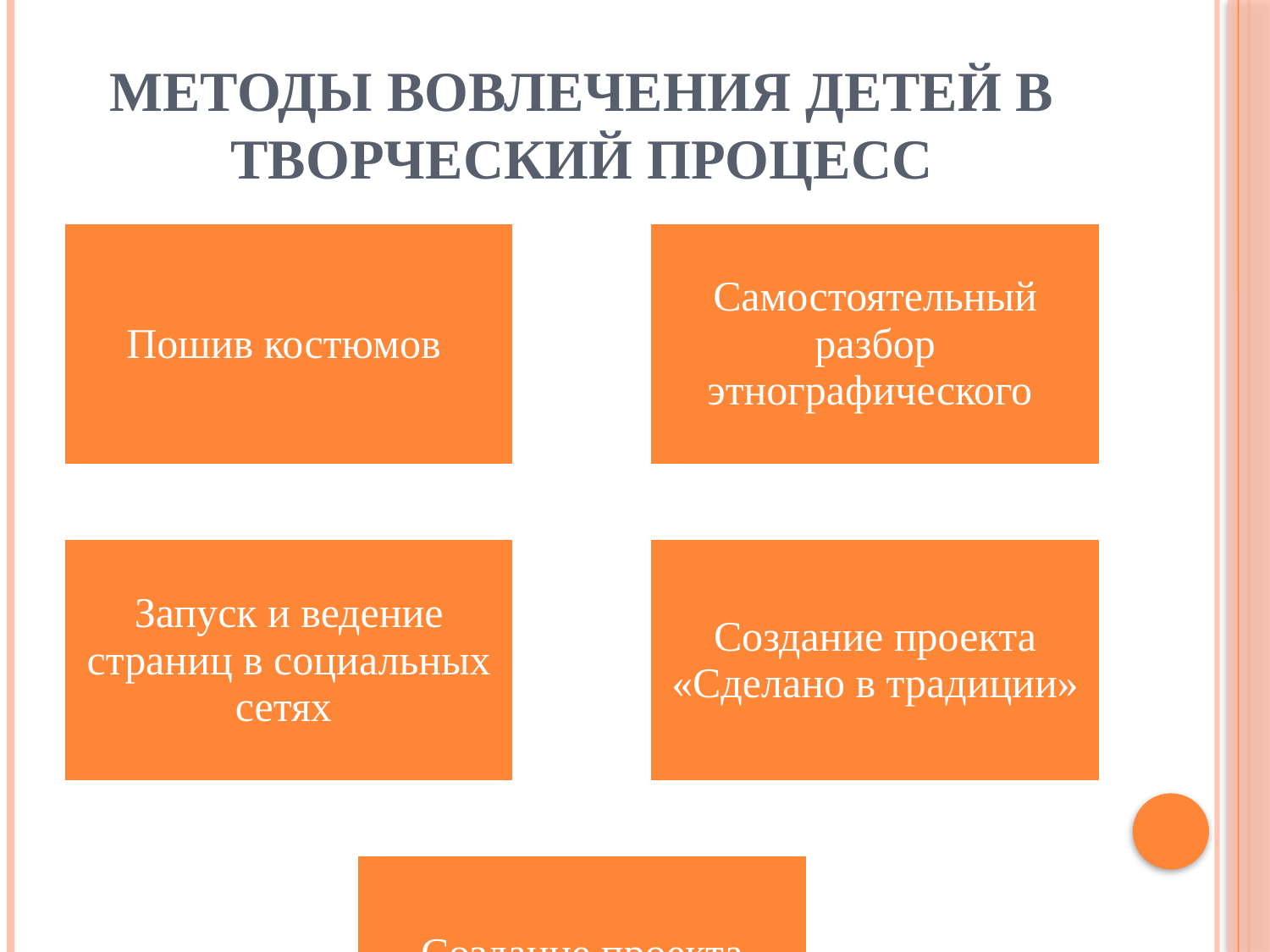

# Методы вовлечения детей в творческий процесс
Пошив костюмов
Самостоятельный разбор этнографического
Запуск и ведение страниц в социальных сетях
Создание проекта «Сделано в традиции»